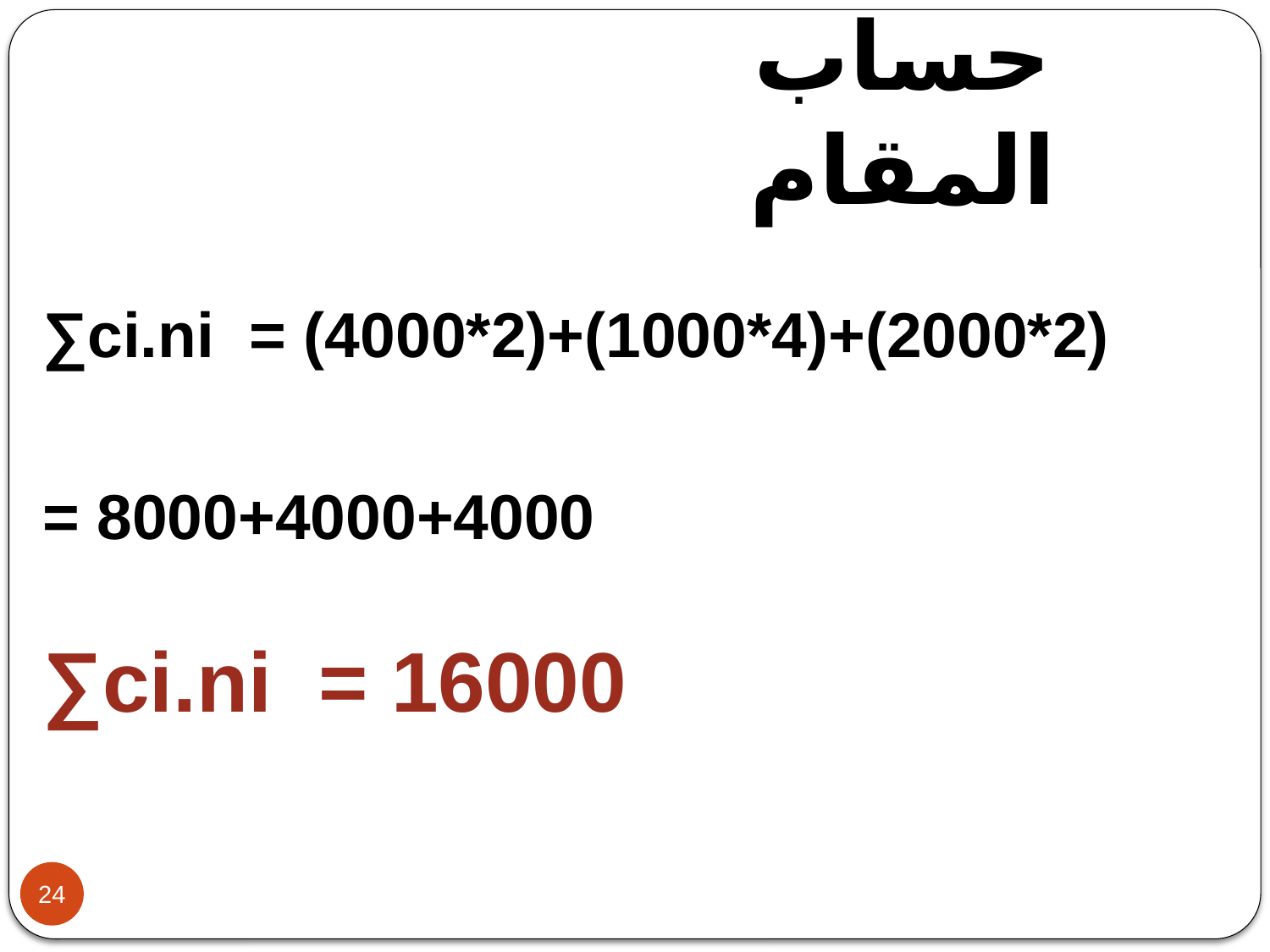

حساب المقام
∑ci.ni  = (4000*2)+(1000*4)+(2000*2)
= 8000+4000+4000
∑ci.ni  = 16000

24